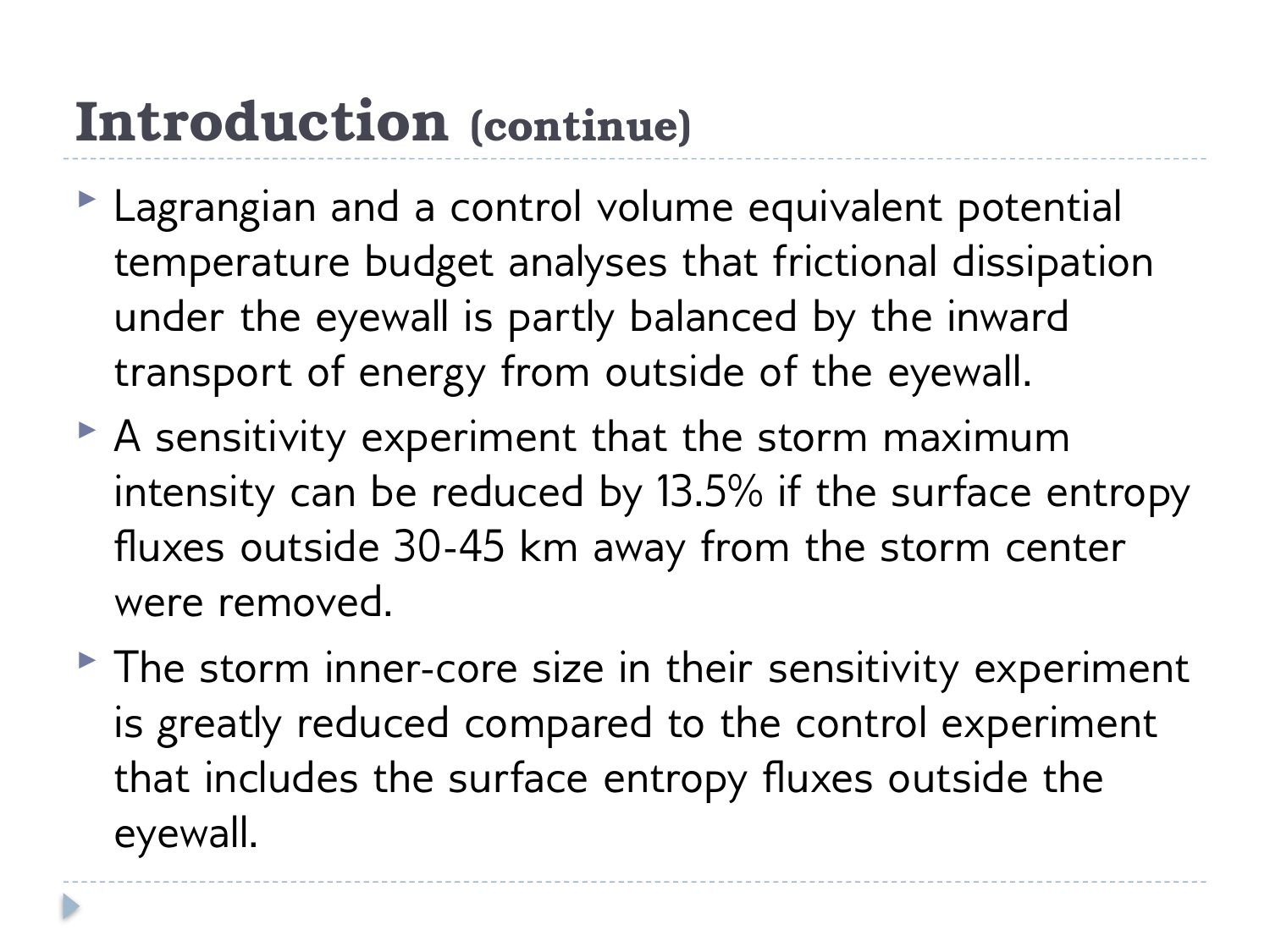

# Introduction (continue)
Lagrangian and a control volume equivalent potential temperature budget analyses that frictional dissipation under the eyewall is partly balanced by the inward transport of energy from outside of the eyewall.
A sensitivity experiment that the storm maximum intensity can be reduced by 13.5% if the surface entropy fluxes outside 30-45 km away from the storm center were removed.
The storm inner-core size in their sensitivity experiment is greatly reduced compared to the control experiment that includes the surface entropy fluxes outside the eyewall.